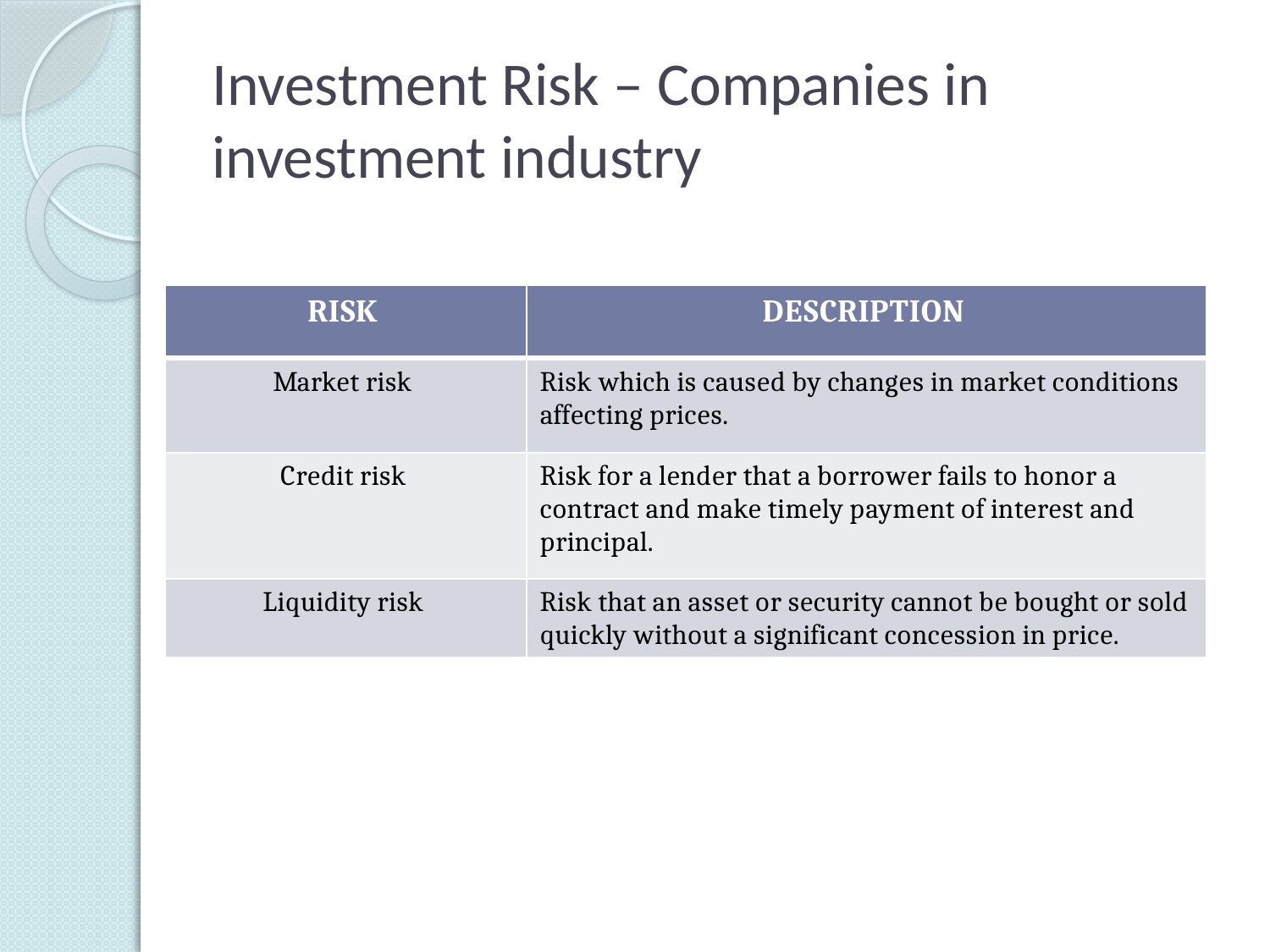

# Investment Risk – Companies in investment industry
| RISK | DESCRIPTION |
| --- | --- |
| Market risk | Risk which is caused by changes in market conditions affecting prices. |
| Credit risk | Risk for a lender that a borrower fails to honor a contract and make timely payment of interest and principal. |
| Liquidity risk | Risk that an asset or security cannot be bought or sold quickly without a significant concession in price. |